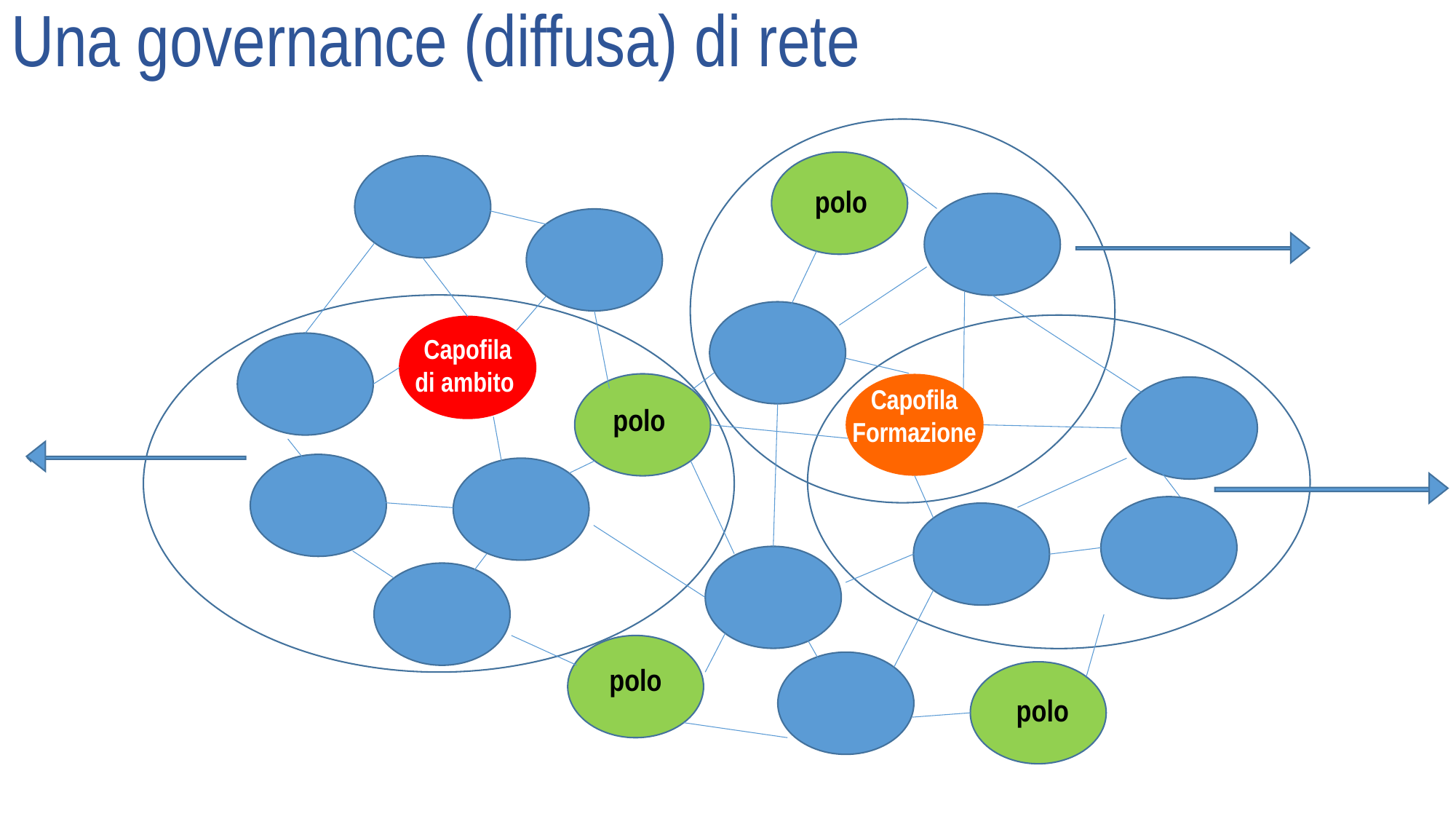

Una governance (diffusa) di rete

polo

Capofila di ambito

Capofila
Formazione

polo

polo

polo